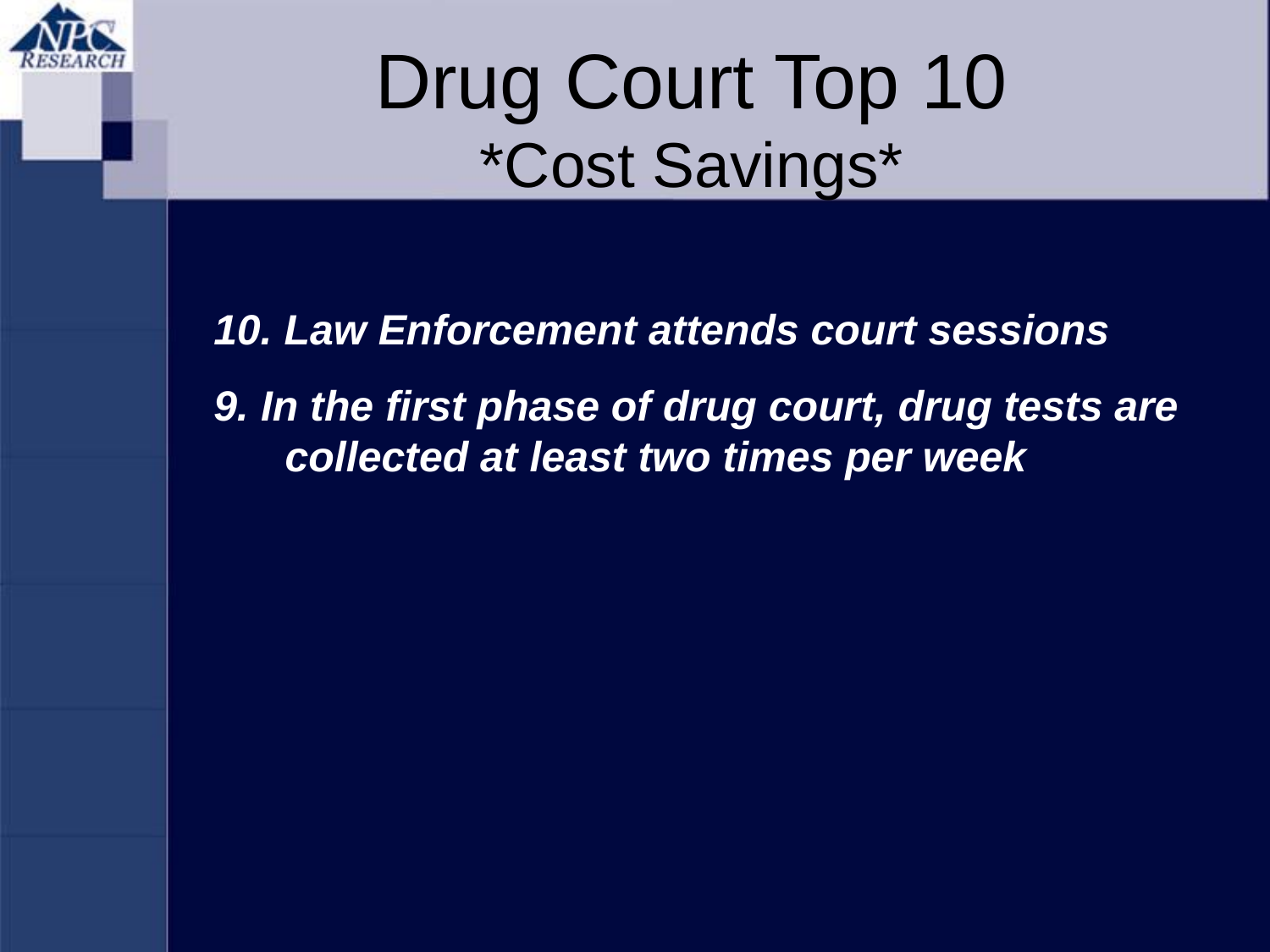

# Drug Court Top 10 *Cost Savings*
10. Law Enforcement attends court sessions
9. In the first phase of drug court, drug tests are collected at least two times per week